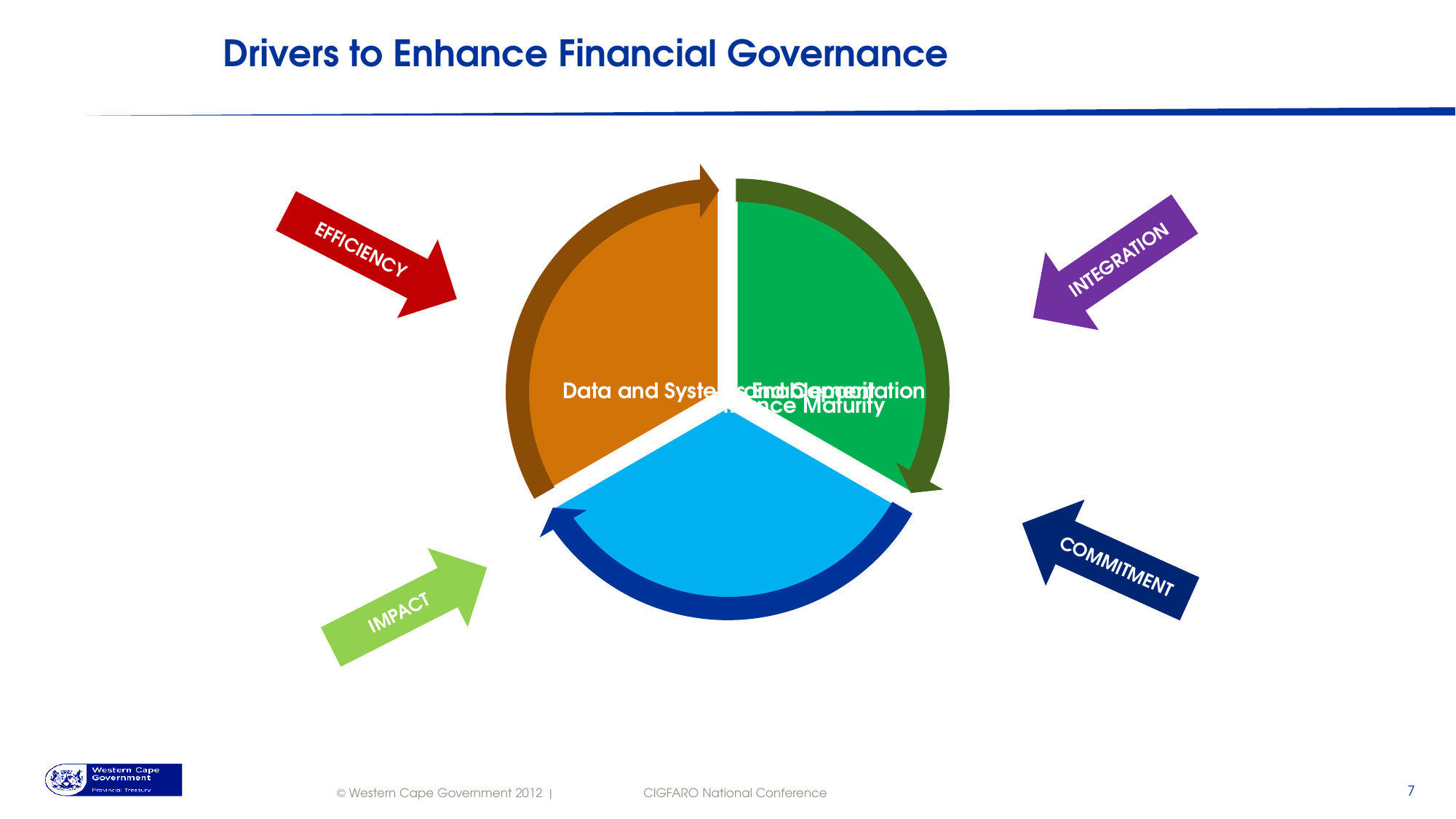

# Drivers to Enhance Financial Governance
Integrated Training and Capacitation
Financial Governance Maturity
Data and Systems Enablement
EFFICIENCY
INTEGRATION

COMMITMENT
IMPACT
CIGFARO National Conference
7